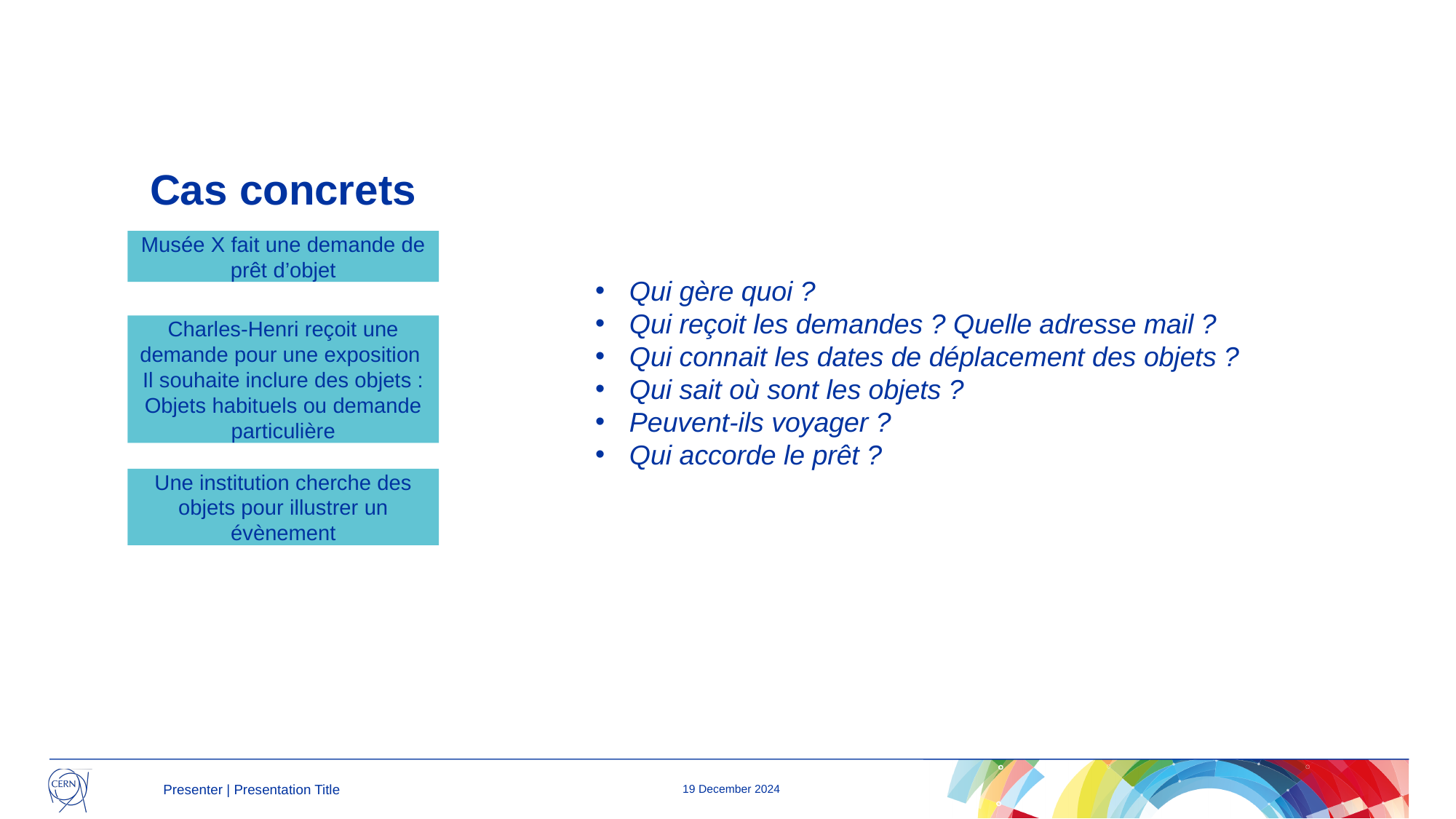

Cas concrets
Musée X fait une demande de prêt d’objet
Qui gère quoi ?
Qui reçoit les demandes ? Quelle adresse mail ?
Qui connait les dates de déplacement des objets ?
Qui sait où sont les objets ?
Peuvent-ils voyager ?
Qui accorde le prêt ?
Charles-Henri reçoit une demande pour une exposition
Il souhaite inclure des objets :
Objets habituels ou demande particulière
Une institution cherche des objets pour illustrer un évènement
Presenter | Presentation Title
19 December 2024